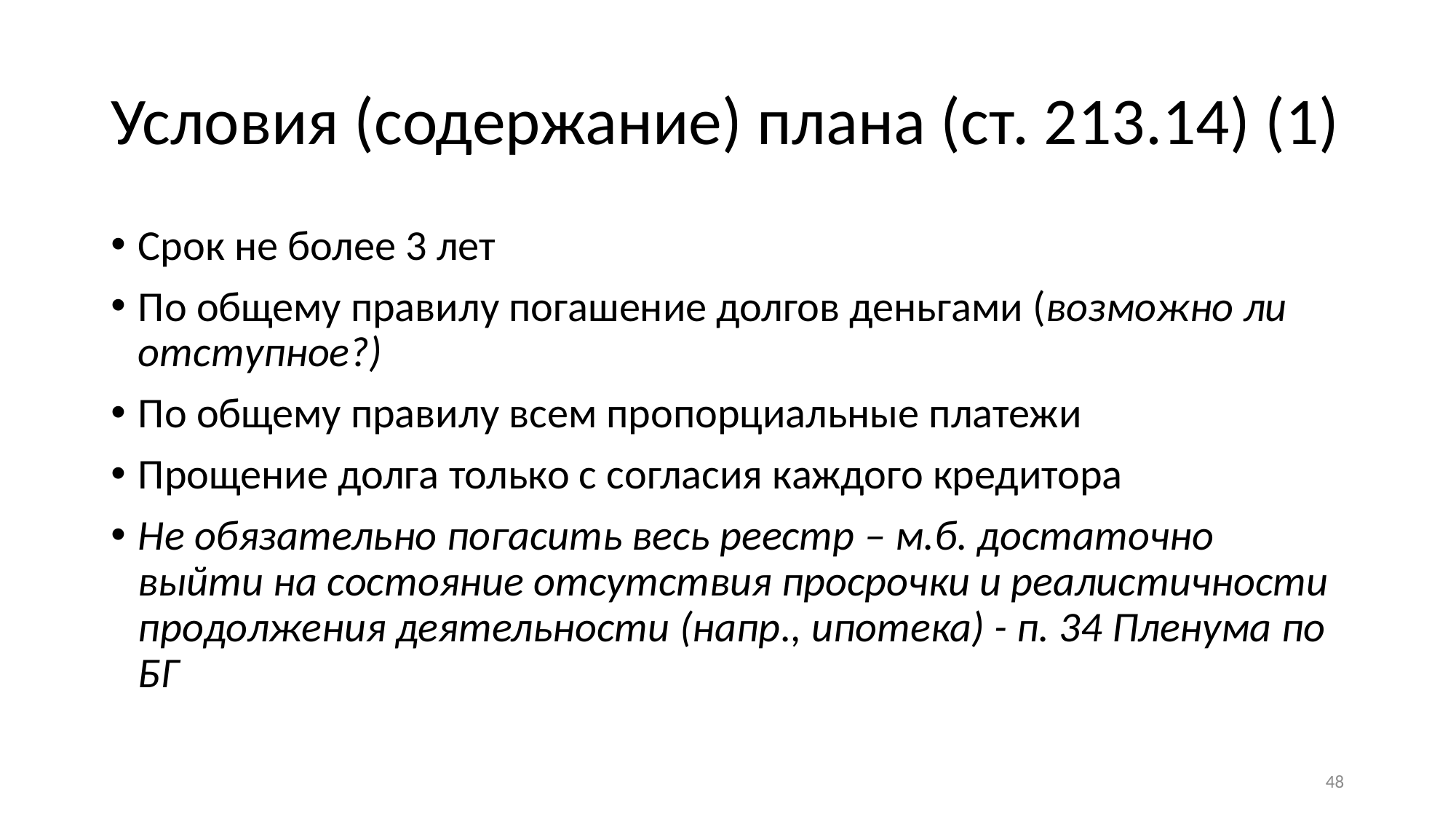

# Условия (содержание) плана (ст. 213.14) (1)
Срок не более 3 лет
По общему правилу погашение долгов деньгами (возможно ли отступное?)
По общему правилу всем пропорциальные платежи
Прощение долга только с согласия каждого кредитора
Не обязательно погасить весь реестр – м.б. достаточно выйти на состояние отсутствия просрочки и реалистичности продолжения деятельности (напр., ипотека) - п. 34 Пленума по БГ
48